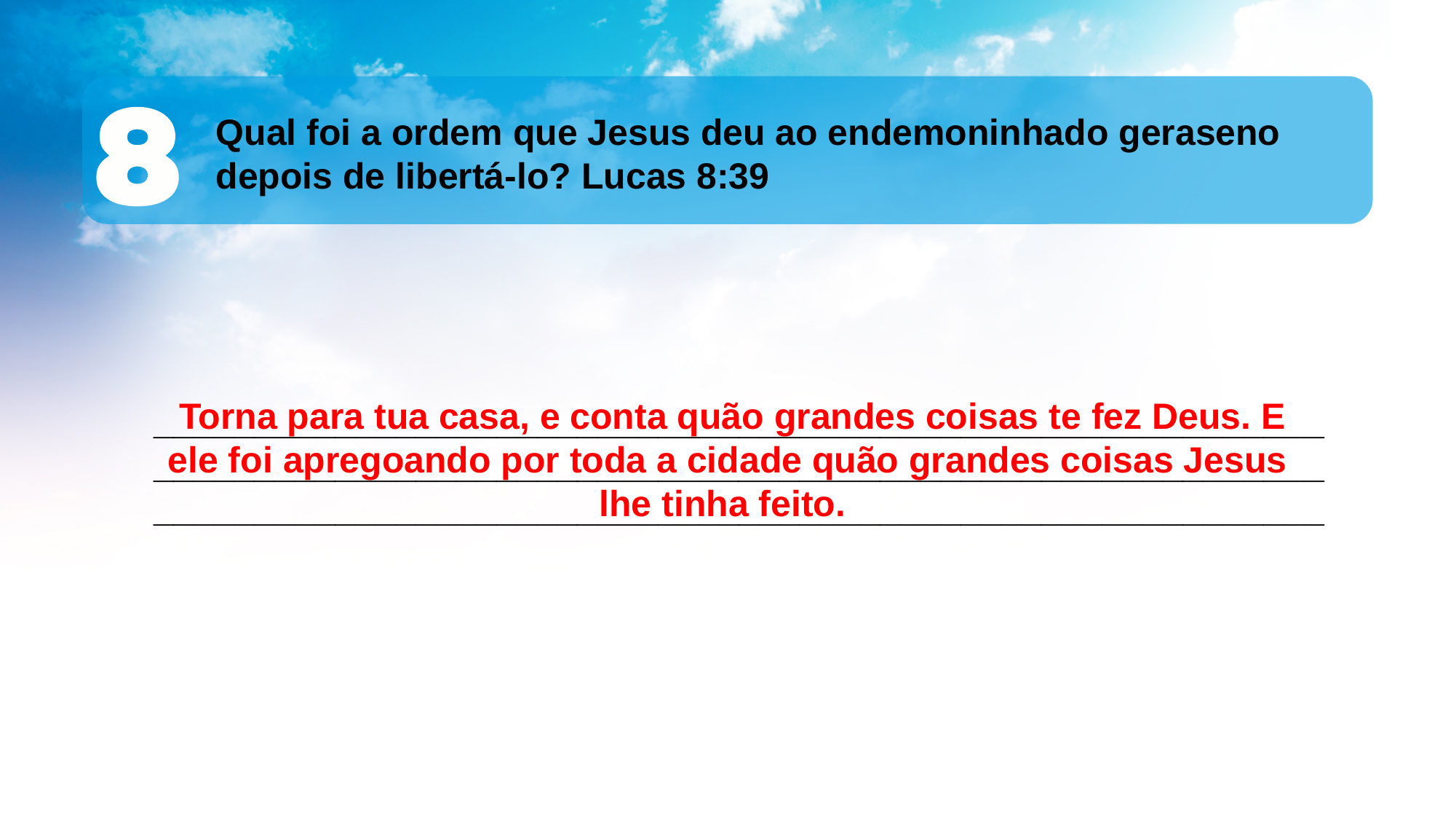

8

Qual foi a ordem que Jesus deu ao endemoninhado geraseno depois de libertá-lo? Lucas 8:39
 Torna para tua casa, e conta quão grandes coisas te fez Deus. E ele foi apregoando por toda a cidade quão grandes coisas Jesus lhe tinha feito.
______________________________________________________________________________________________________________________________________________________________________________